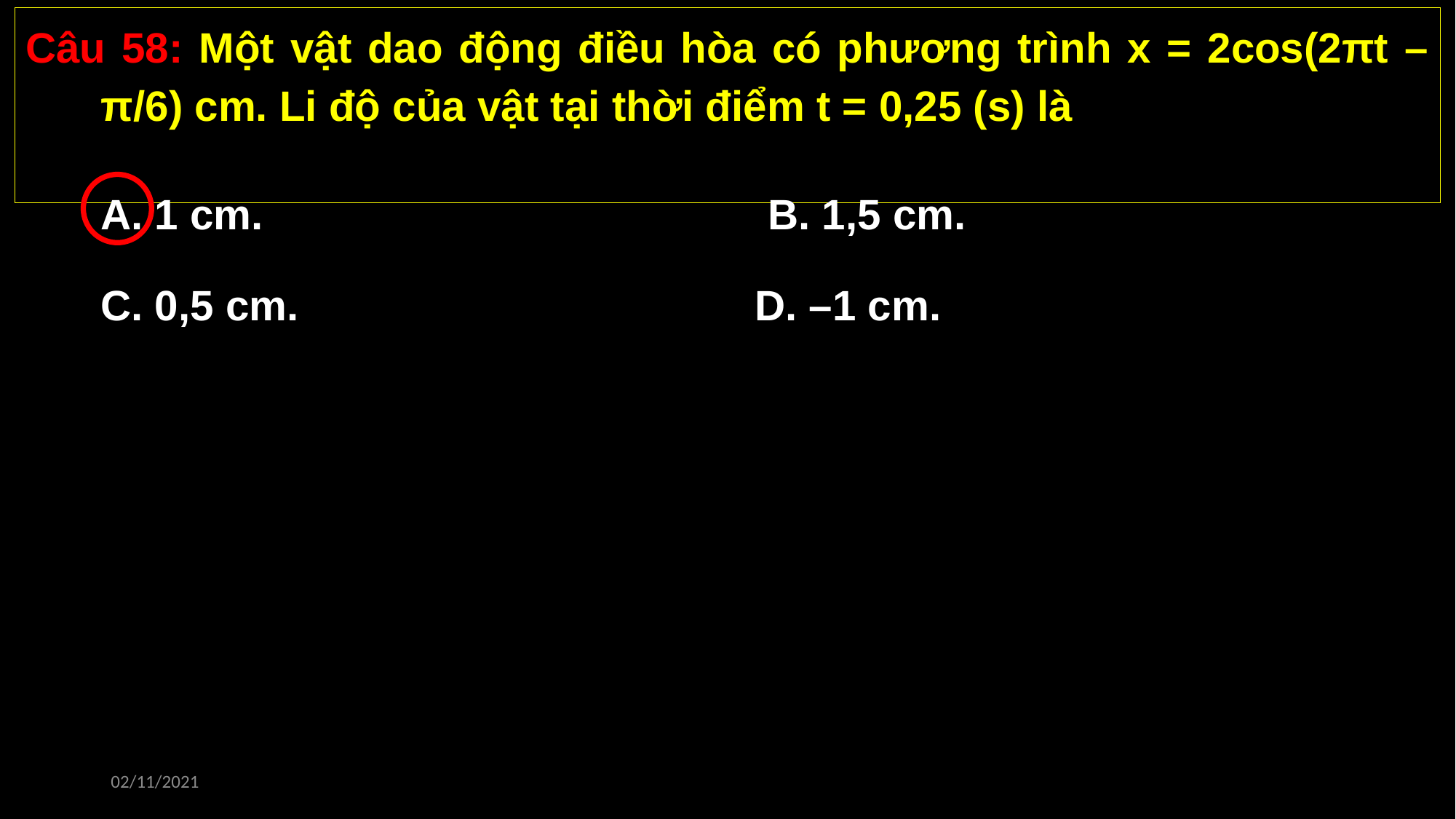

Câu 58: Một vật dao động điều hòa có phương trình x = 2cos(2πt – π/6) cm. Li độ của vật tại thời điểm t = 0,25 (s) là

A. 1 cm.
B. 1,5 cm.
C. 0,5 cm.
D. –1 cm.
02/11/2021
GV: Nguyễn Huy Hùng-sđt: 0977061160
58